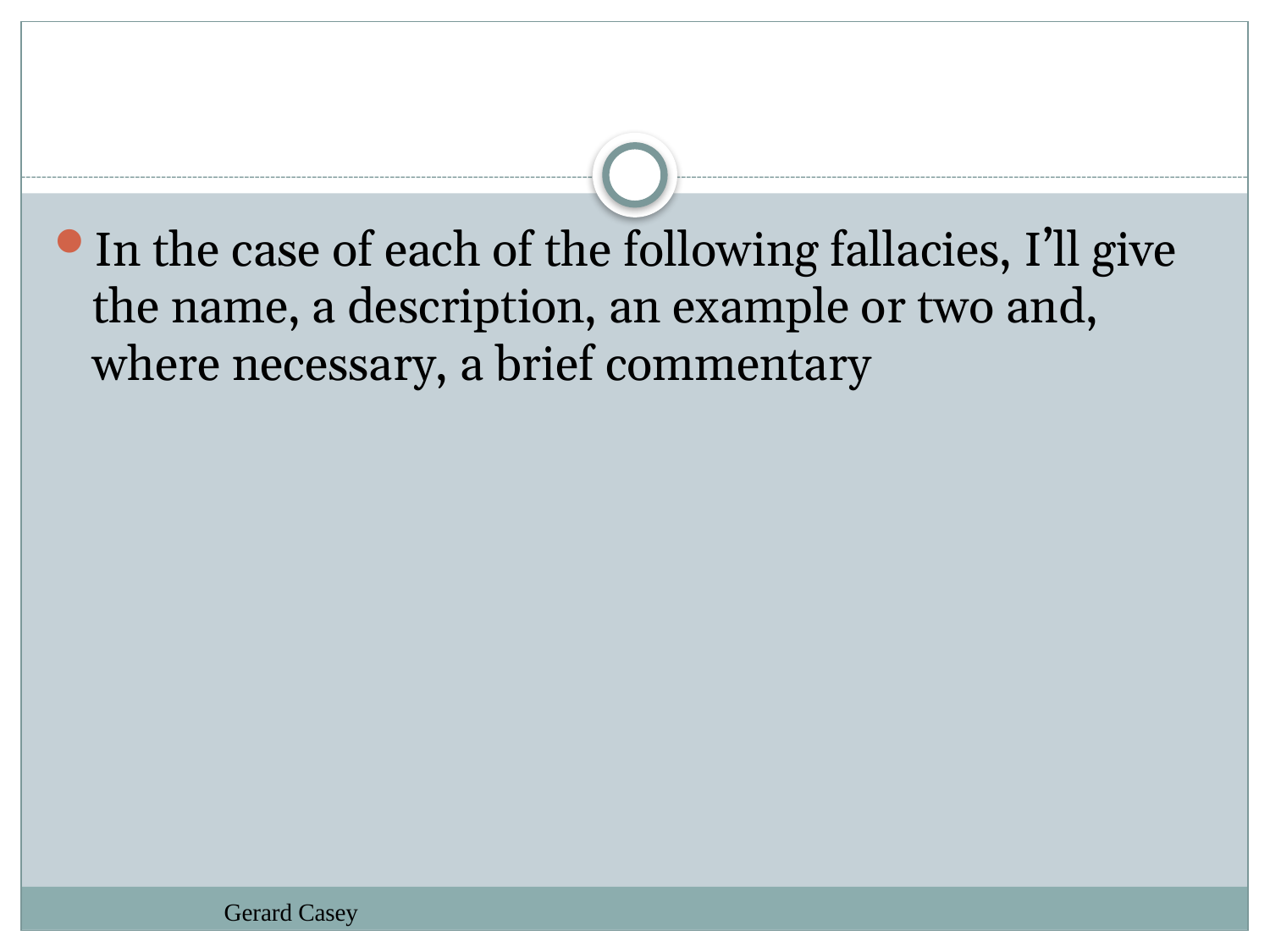

#
In the case of each of the following fallacies, I’ll give the name, a description, an example or two and, where necessary, a brief commentary
Gerard Casey